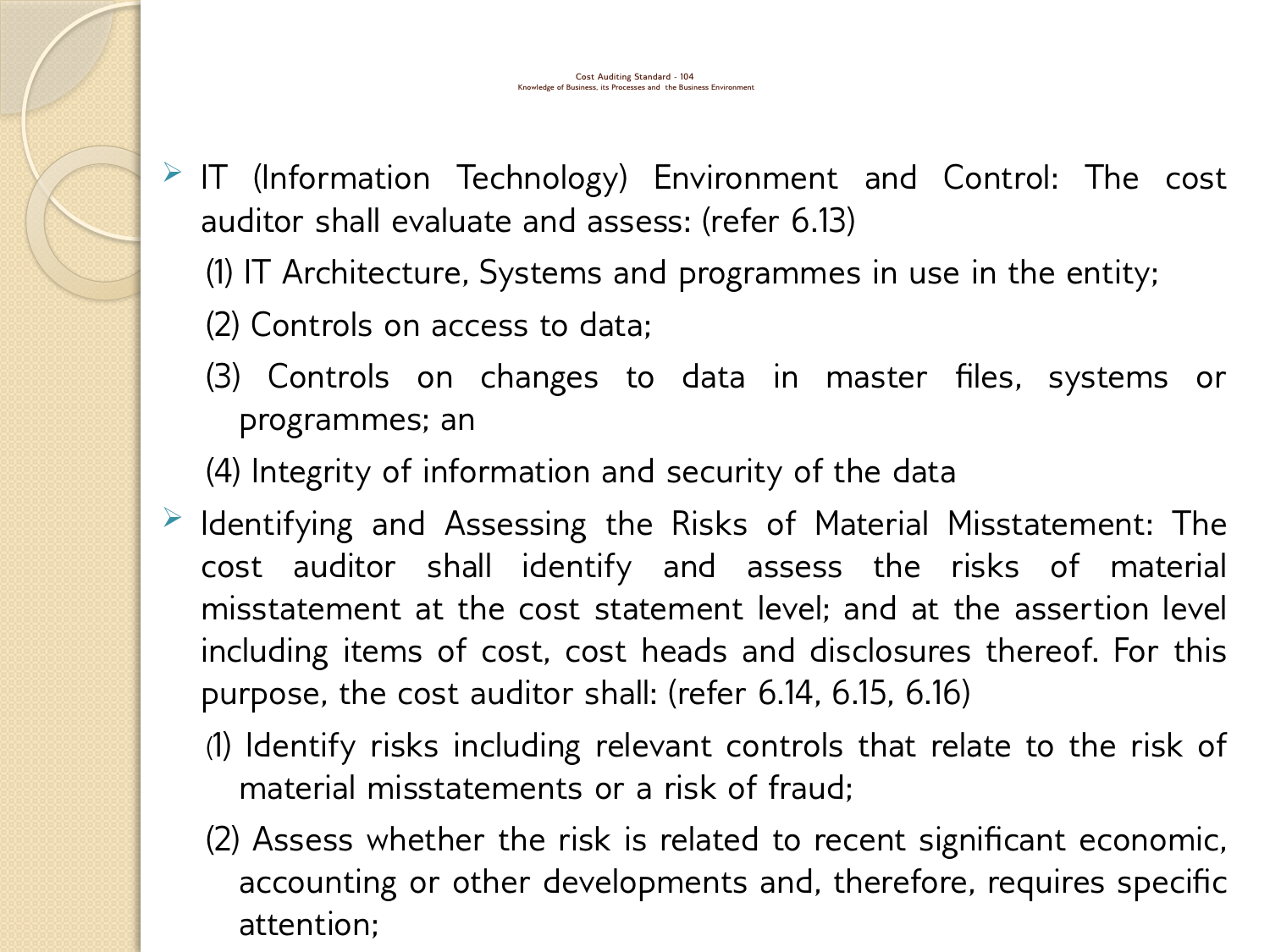

# Cost Auditing Standard - 104 Knowledge of Business, its Processes and  the Business Environment
IT (Information Technology) Environment and Control: The cost auditor shall evaluate and assess: (refer 6.13)
(1) IT Architecture, Systems and programmes in use in the entity;
(2) Controls on access to data;
(3) Controls on changes to data in master files, systems or programmes; an
(4) Integrity of information and security of the data
Identifying and Assessing the Risks of Material Misstatement: The cost auditor shall identify and assess the risks of material misstatement at the cost statement level; and at the assertion level including items of cost, cost heads and disclosures thereof. For this purpose, the cost auditor shall: (refer 6.14, 6.15, 6.16)
(1) Identify risks including relevant controls that relate to the risk of material misstatements or a risk of fraud;
(2) Assess whether the risk is related to recent significant economic, accounting or other developments and, therefore, requires specific attention;